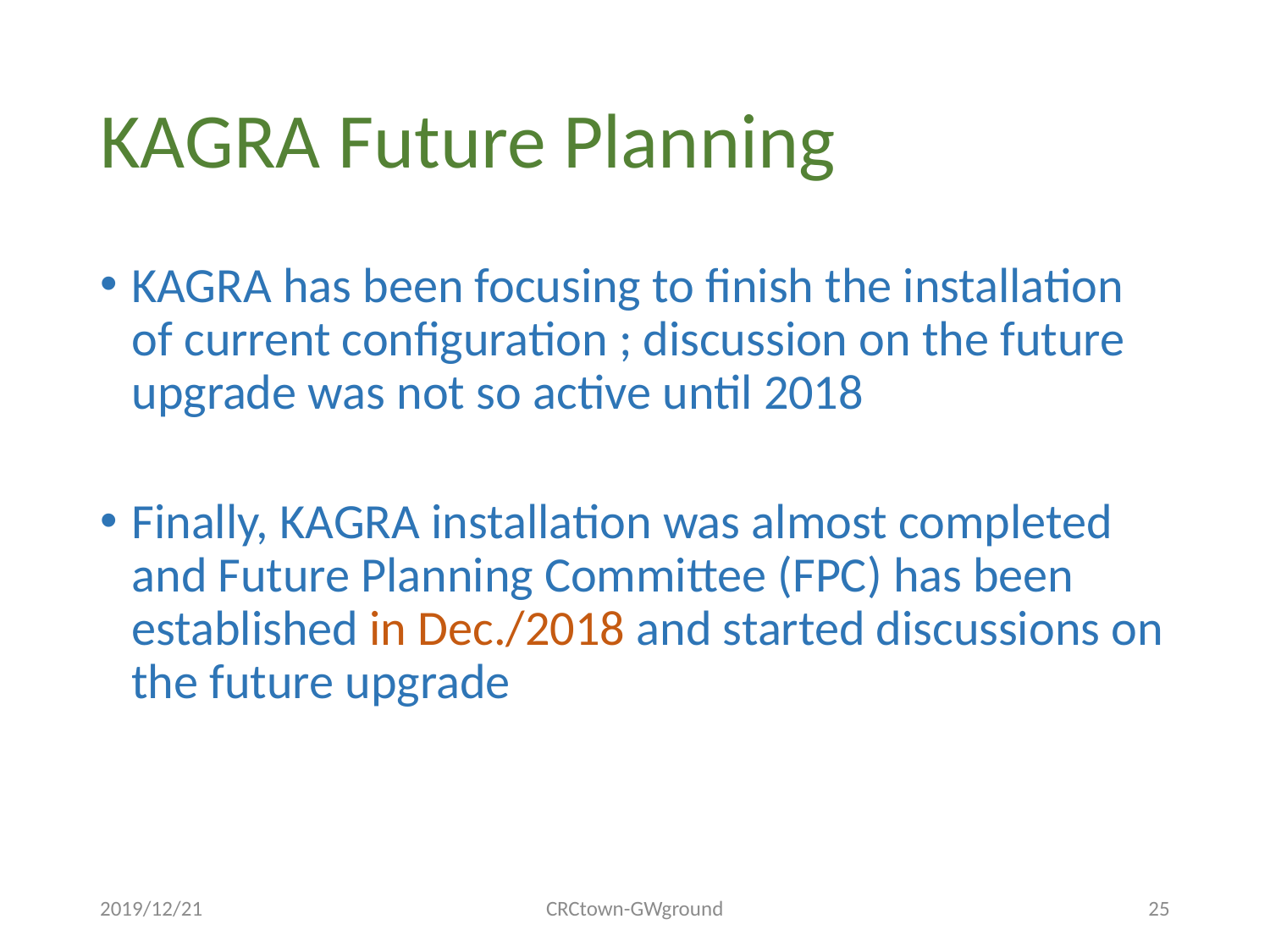

# KAGRA Future Planning
KAGRA has been focusing to finish the installation of current configuration ; discussion on the future upgrade was not so active until 2018
Finally, KAGRA installation was almost completed and Future Planning Committee (FPC) has been established in Dec./2018 and started discussions on the future upgrade
2019/12/21
CRCtown-GWground
25